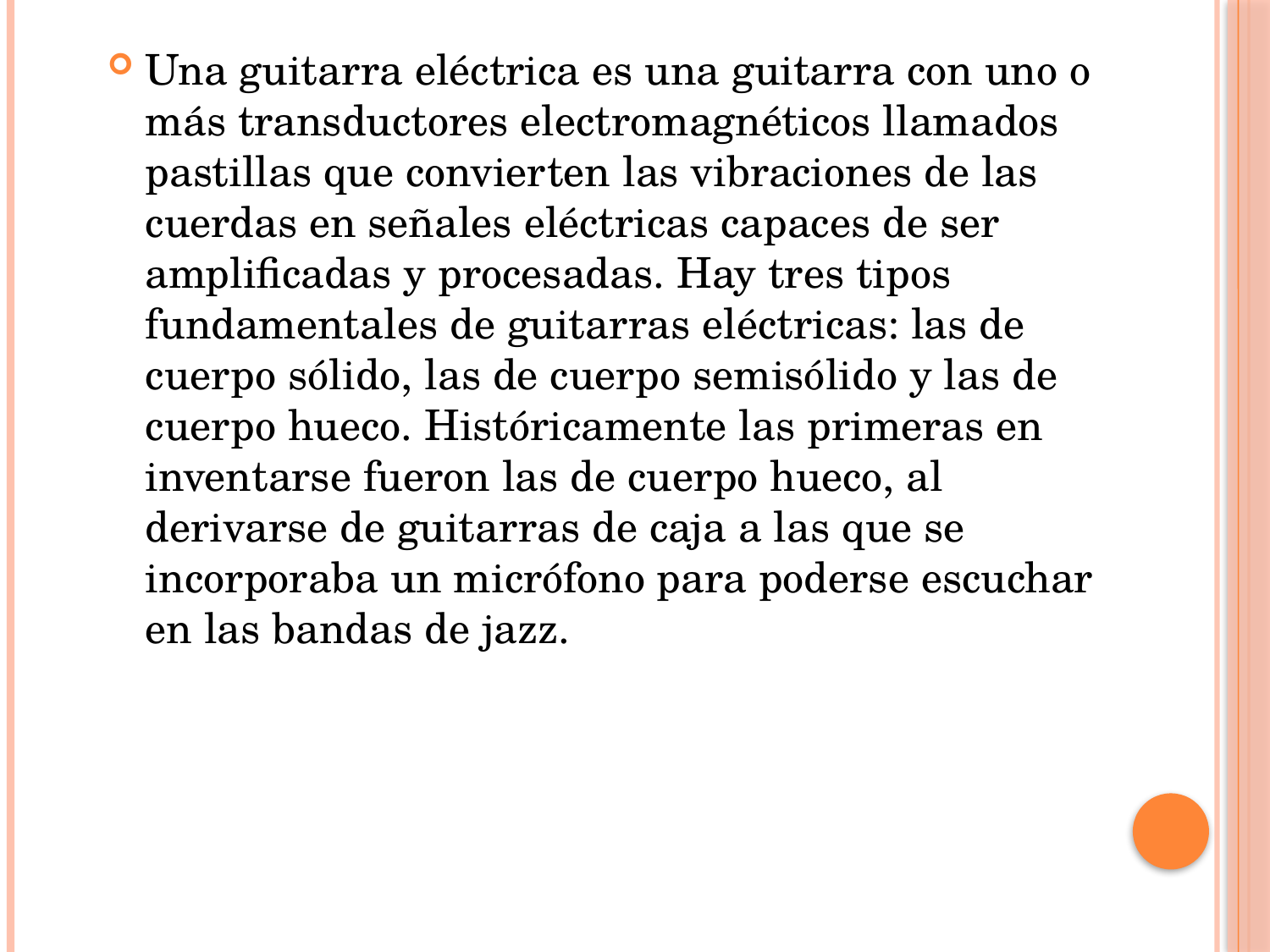

Una guitarra eléctrica es una guitarra con uno o más transductores electromagnéticos llamados pastillas que convierten las vibraciones de las cuerdas en señales eléctricas capaces de ser amplificadas y procesadas. Hay tres tipos fundamentales de guitarras eléctricas: las de cuerpo sólido, las de cuerpo semisólido y las de cuerpo hueco. Históricamente las primeras en inventarse fueron las de cuerpo hueco, al derivarse de guitarras de caja a las que se incorporaba un micrófono para poderse escuchar en las bandas de jazz.